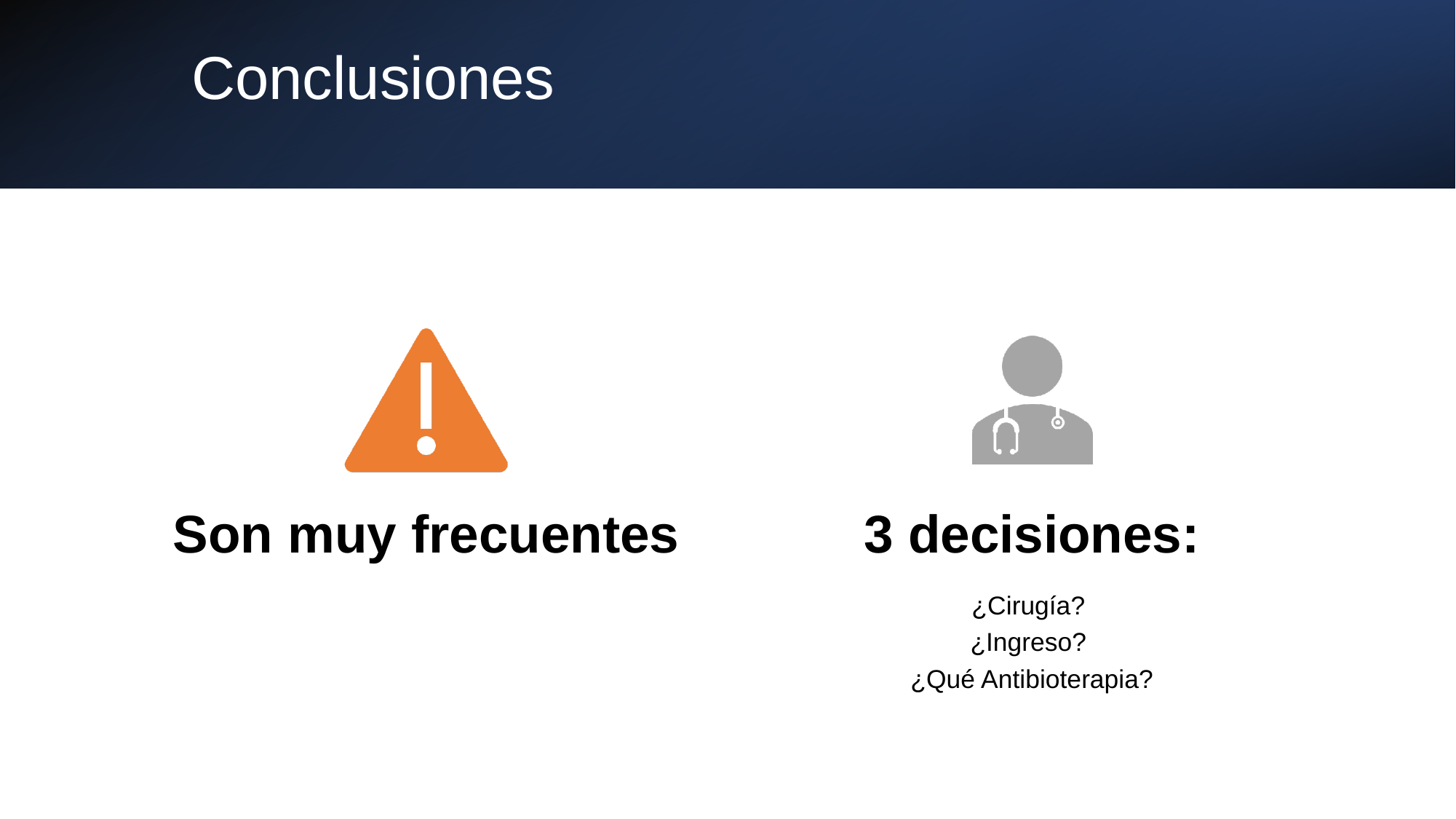

Conclusiones

Son muy frecuentes
3 decisiones:
¿Cirugía?
¿Ingreso?
¿Qué Antibioterapia?